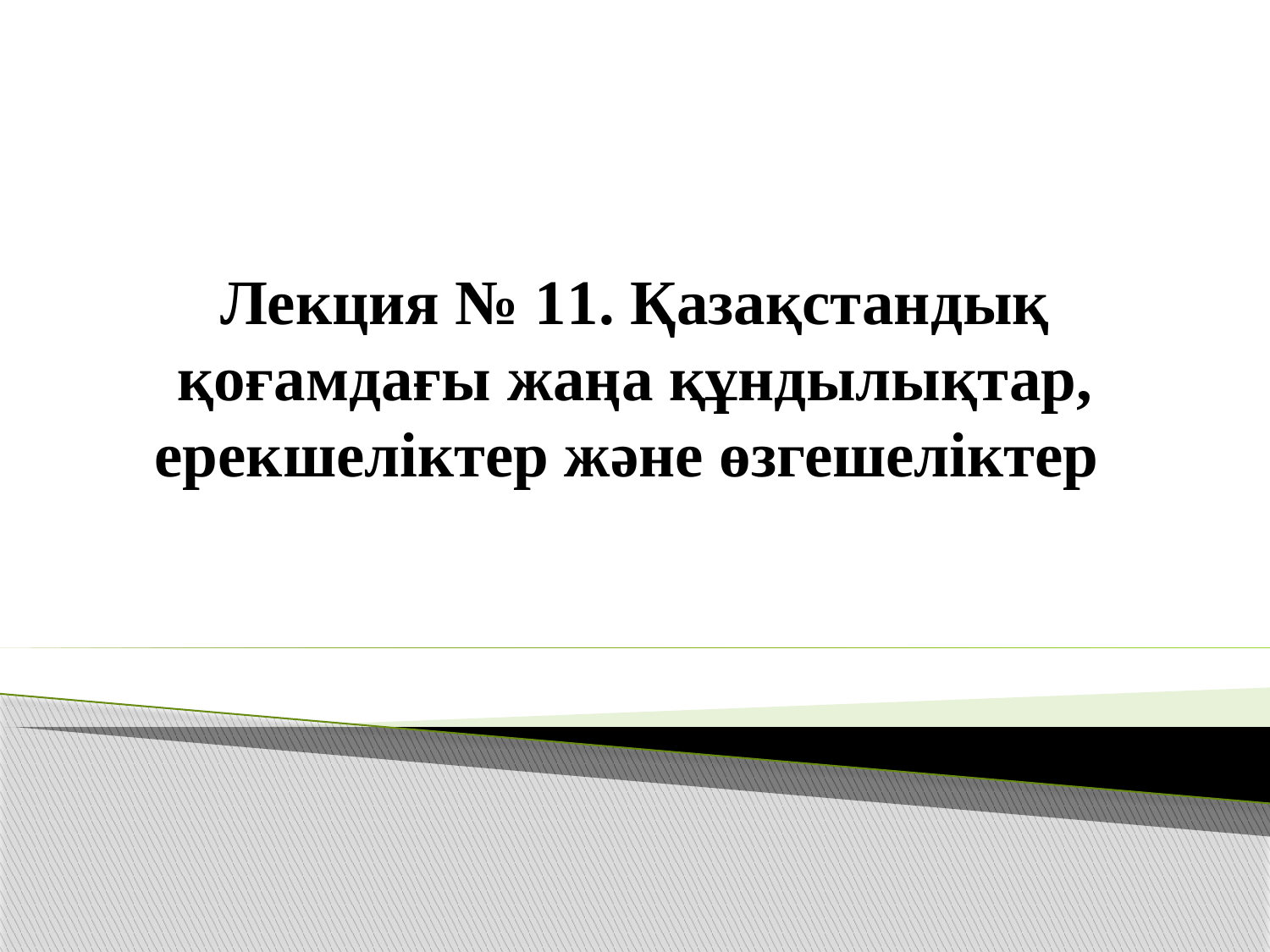

# Лекция № 11. Қазақстандық қоғамдағы жаңа құндылықтар, ерекшеліктер және өзгешеліктер